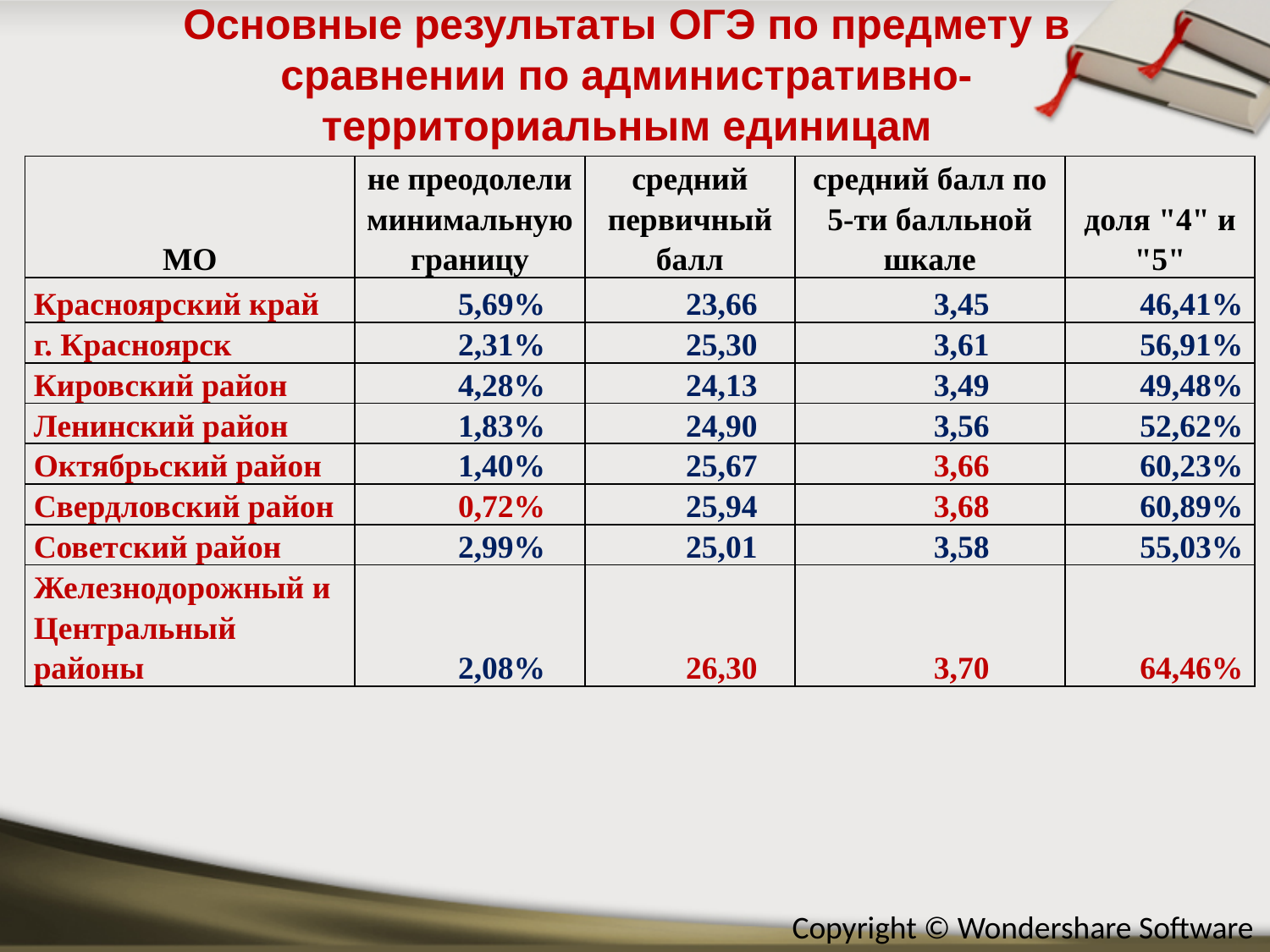

Основные результаты ОГЭ по предмету в сравнении по административно- территориальным единицам
| МО | не преодолели минимальную границу | средний первичный балл | средний балл по 5-ти балльной шкале | доля "4" и "5" |
| --- | --- | --- | --- | --- |
| Красноярский край | 5,69% | 23,66 | 3,45 | 46,41% |
| г. Красноярск | 2,31% | 25,30 | 3,61 | 56,91% |
| Кировский район | 4,28% | 24,13 | 3,49 | 49,48% |
| Ленинский район | 1,83% | 24,90 | 3,56 | 52,62% |
| Октябрьский район | 1,40% | 25,67 | 3,66 | 60,23% |
| Свердловский район | 0,72% | 25,94 | 3,68 | 60,89% |
| Советский район | 2,99% | 25,01 | 3,58 | 55,03% |
| Железнодорожный и Центральный районы | 2,08% | 26,30 | 3,70 | 64,46% |